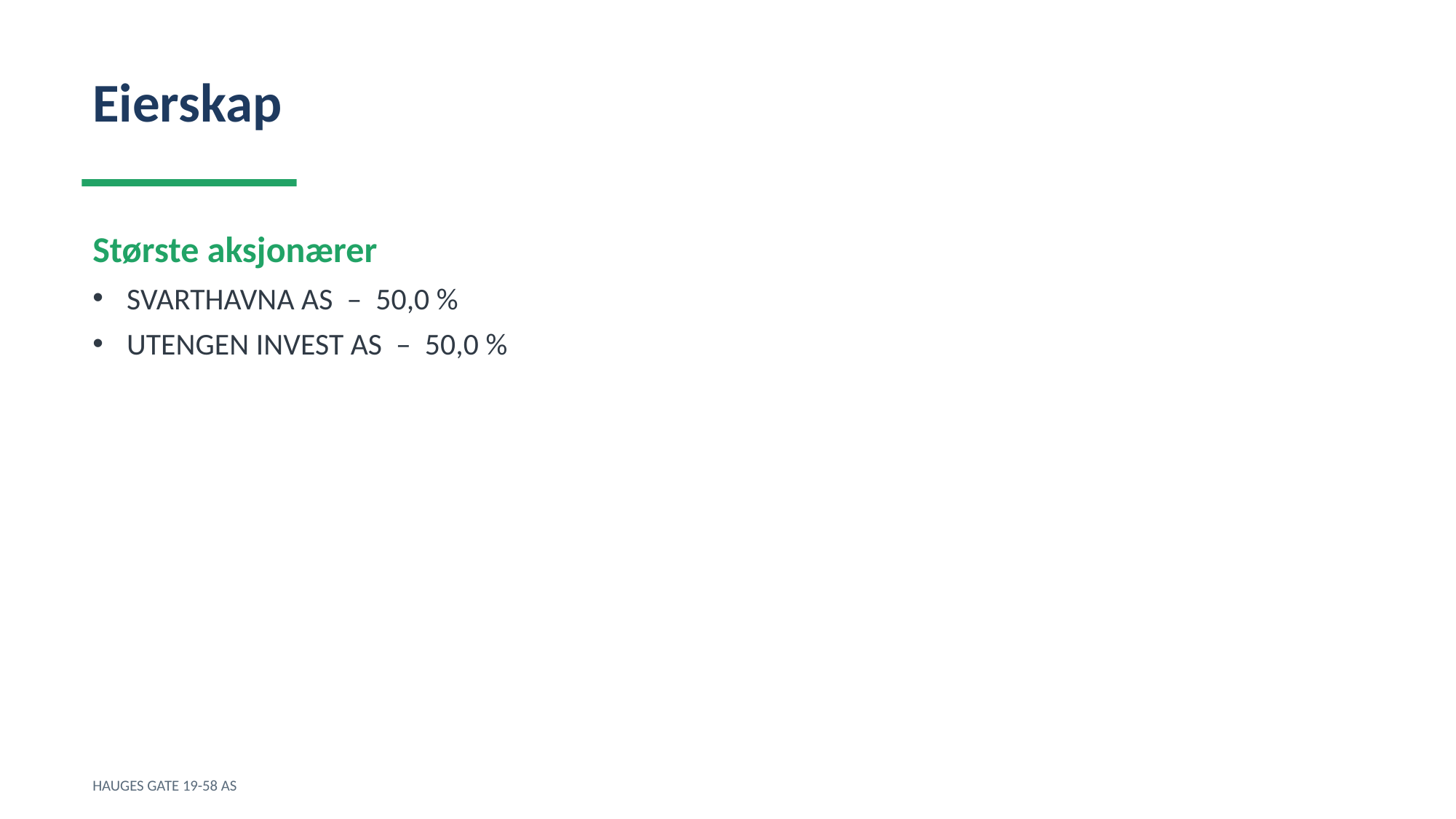

Eierskap

Største aksjonærer
SVARTHAVNA AS  –  50,0 %
UTENGEN INVEST AS  –  50,0 %
HAUGES GATE 19-58 AS